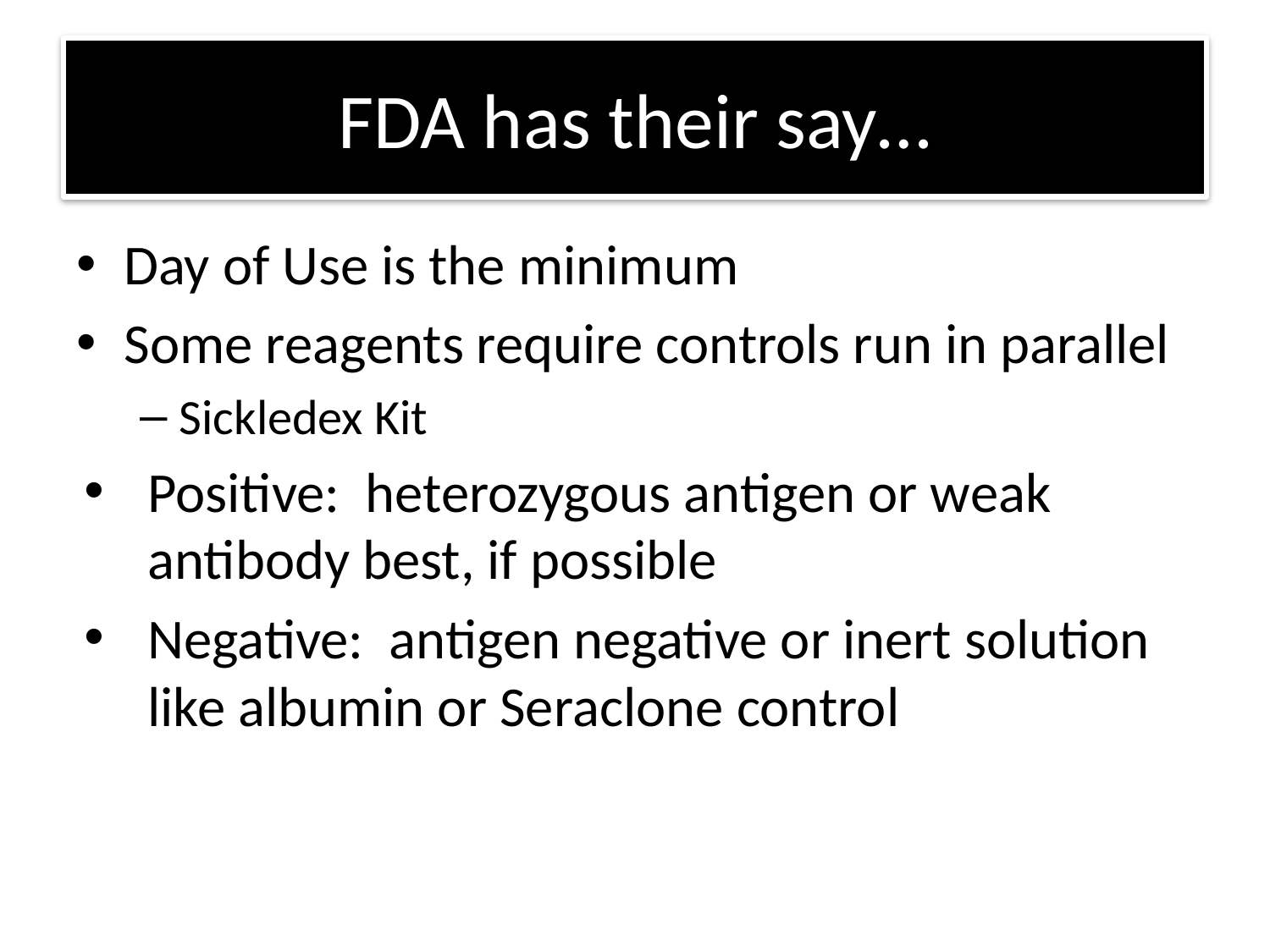

# FDA has their say…
Day of Use is the minimum
Some reagents require controls run in parallel
Sickledex Kit
Positive:  heterozygous antigen or weak antibody best, if possible
Negative:  antigen negative or inert solution like albumin or Seraclone control